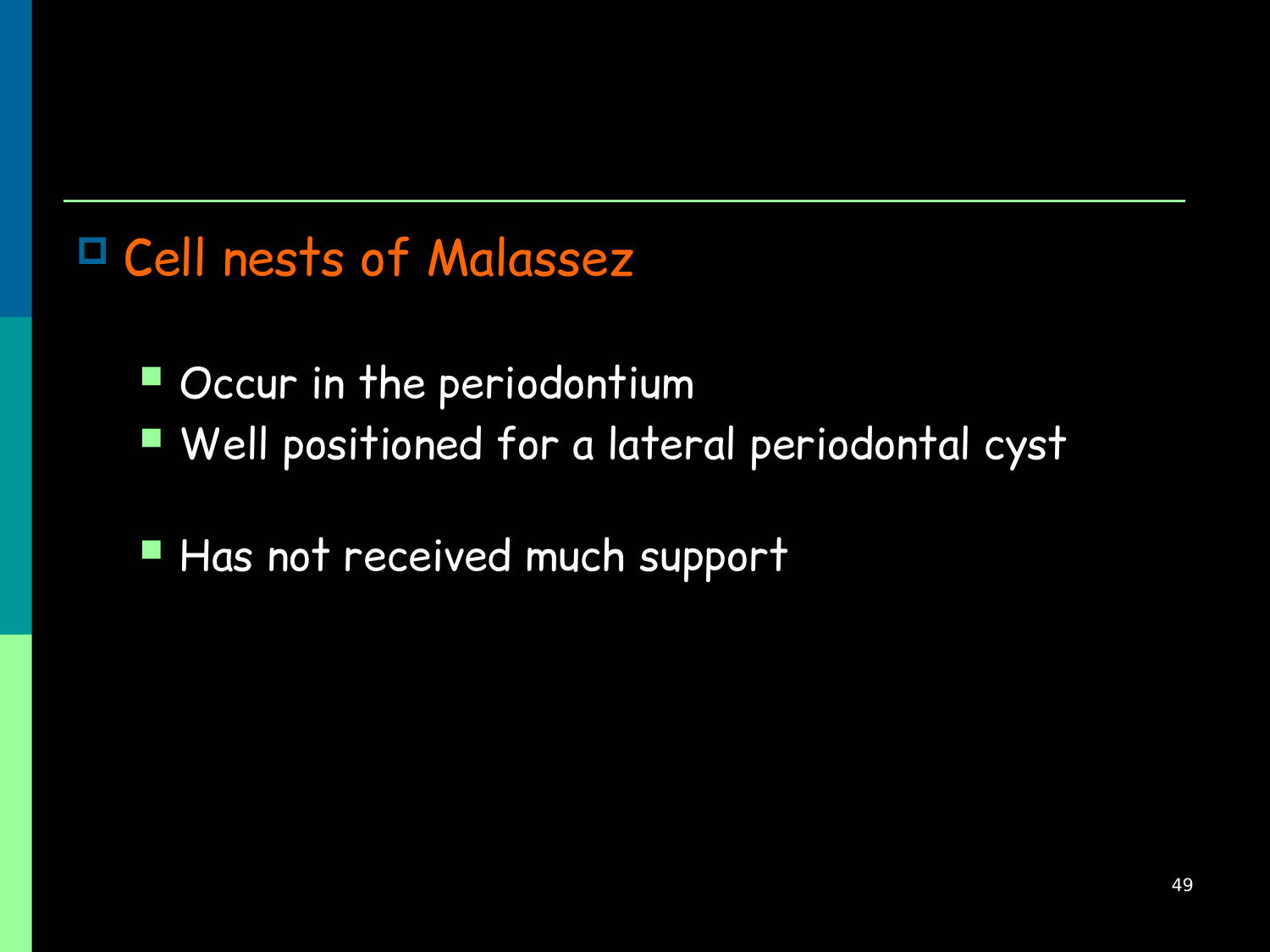

Cell nests of Malassez

Occur in the periodontium
Well positioned for a lateral periodontal cyst

Has not received much support
49